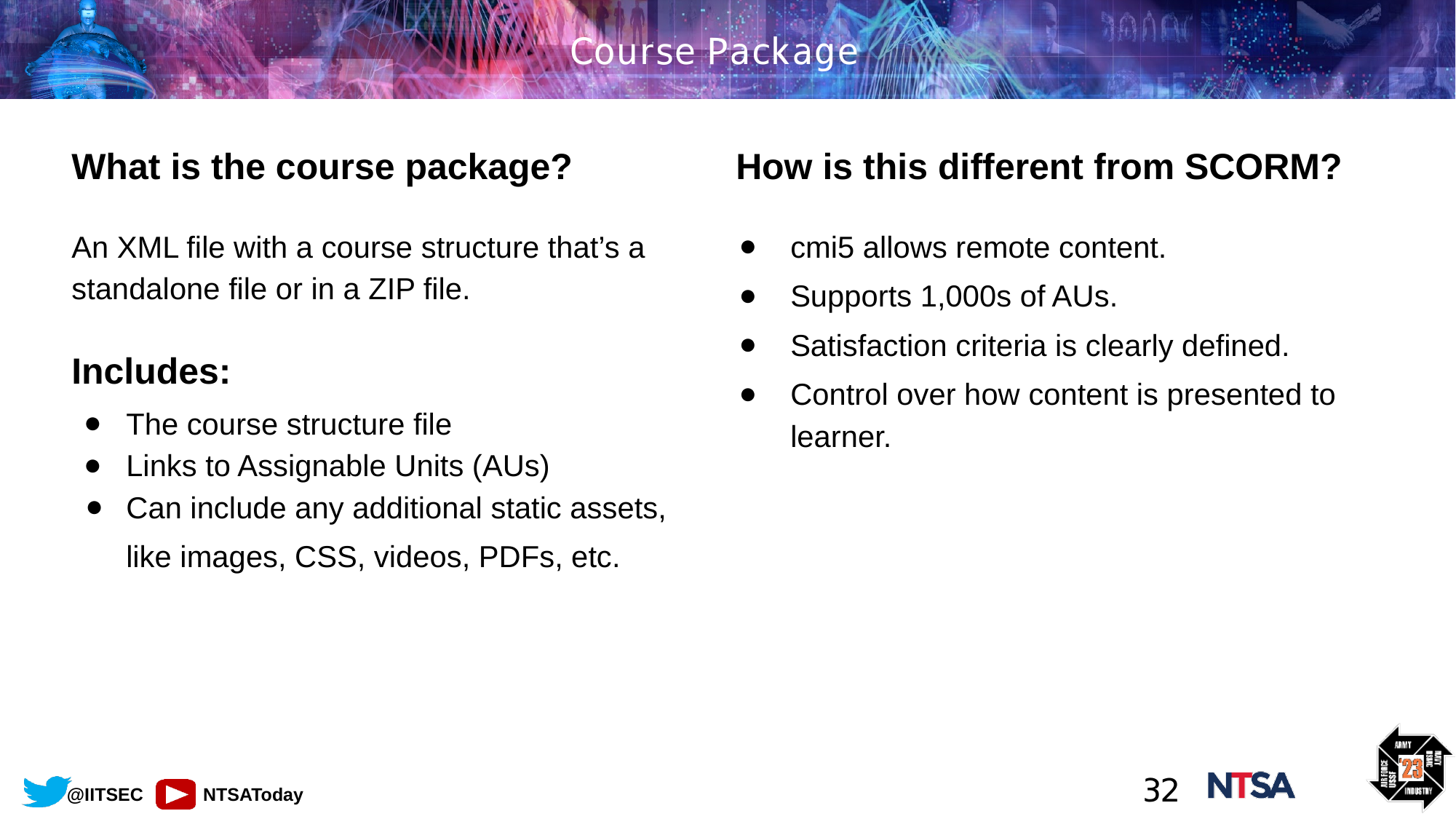

# Course Package
What is the course package?

An XML file with a course structure that’s a standalone file or in a ZIP file.

Includes:
The course structure file
Links to Assignable Units (AUs)
Can include any additional static assets, like images, CSS, videos, PDFs, etc.

How is this different from SCORM?

cmi5 allows remote content.
Supports 1,000s of AUs.
Satisfaction criteria is clearly defined.
Control over how content is presented to learner.
32